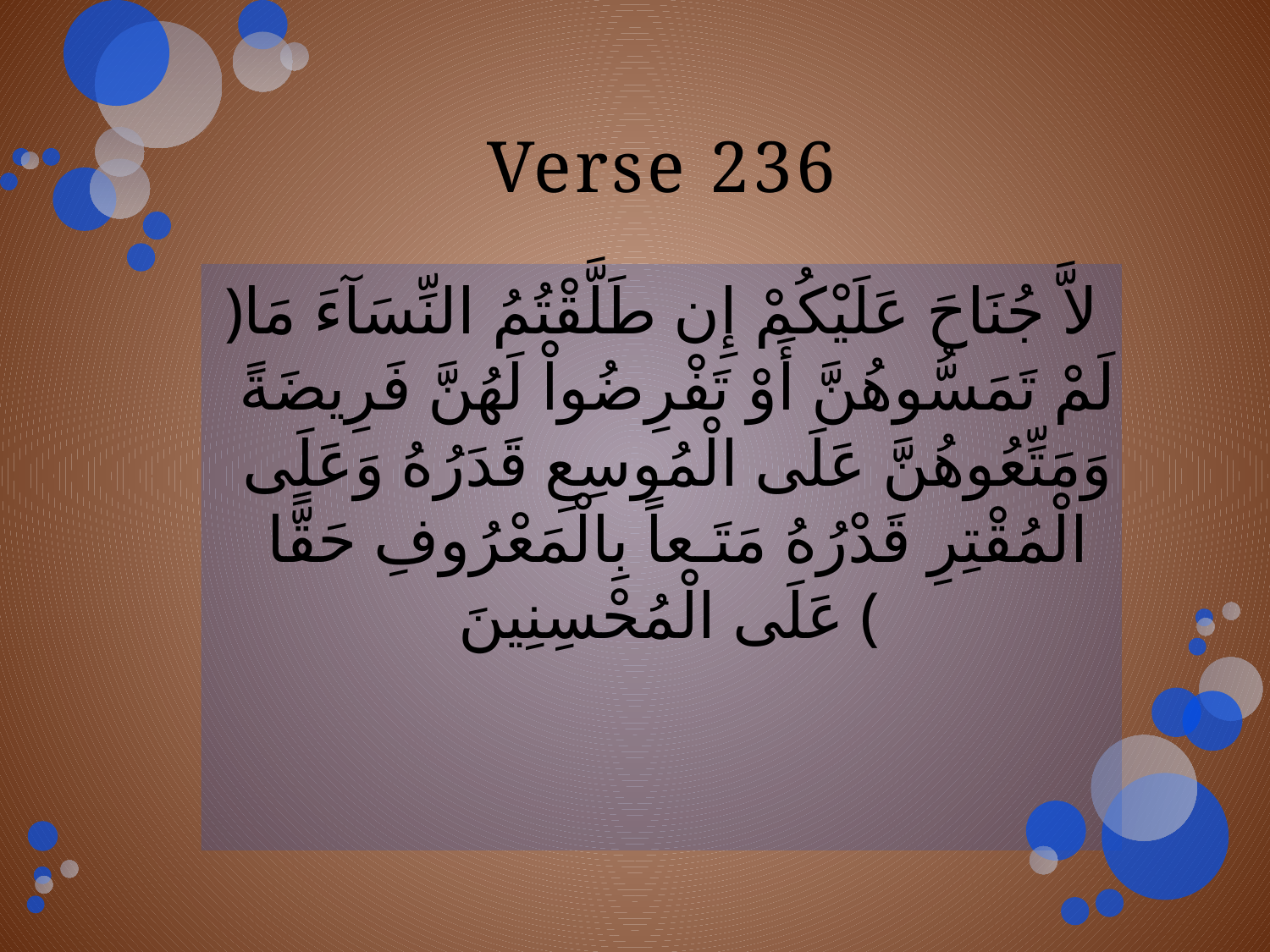

# Verse 236
﴿لاَّ جُنَاحَ عَلَيْكُمْ إِن طَلَّقْتُمُ النِّسَآءَ مَا لَمْ تَمَسُّوهُنَّ أَوْ تَفْرِضُواْ لَهُنَّ فَرِيضَةً وَمَتِّعُوهُنَّ عَلَى الْمُوسِعِ قَدَرُهُ وَعَلَى الْمُقْتِرِ قَدْرُهُ مَتَـعاً بِالْمَعْرُوفِ حَقًّا عَلَى الْمُحْسِنِينَ ﴾